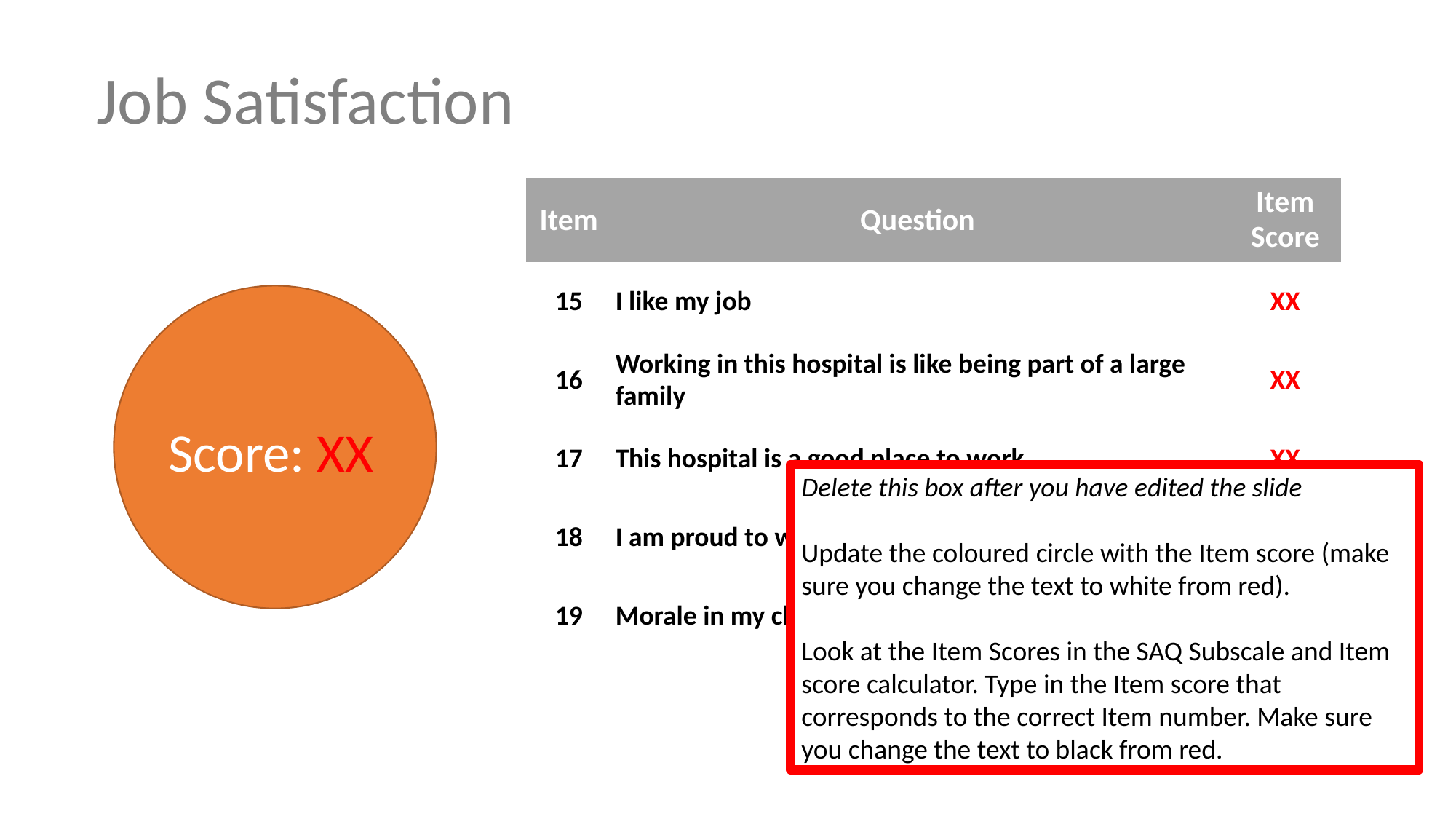

# Job Satisfaction
| Item | Question | Item Score |
| --- | --- | --- |
| 15 | I like my job | XX |
| 16 | Working in this hospital is like being part of a large family | XX |
| 17 | This hospital is a good place to work | XX |
| 18 | I am proud to work here | XX |
| 19 | Morale in my clinical area is high | XX |

Score: XX
Delete this box after you have edited the slide

Update the coloured circle with the Item score (make sure you change the text to white from red).

Look at the Item Scores in the SAQ Subscale and Item score calculator. Type in the Item score that corresponds to the correct Item number. Make sure you change the text to black from red.
Clinical Excellence Commission © 2019